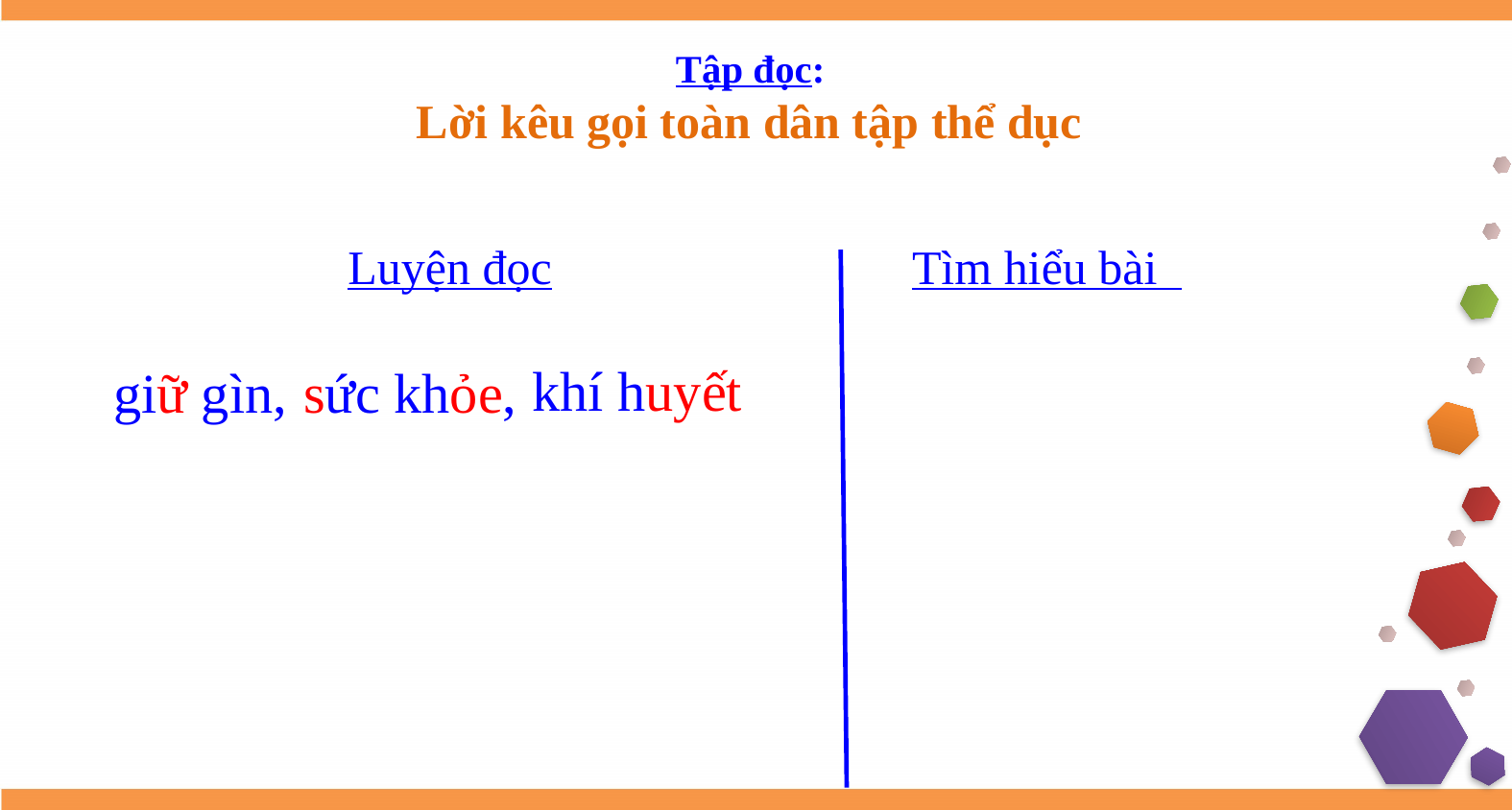

Tập đọc:
Lời kêu gọi toàn dân tập thể dục

Luyện đọc                              Tìm hiểu bài

khí huyết
giữ gìn,
sức khỏe,